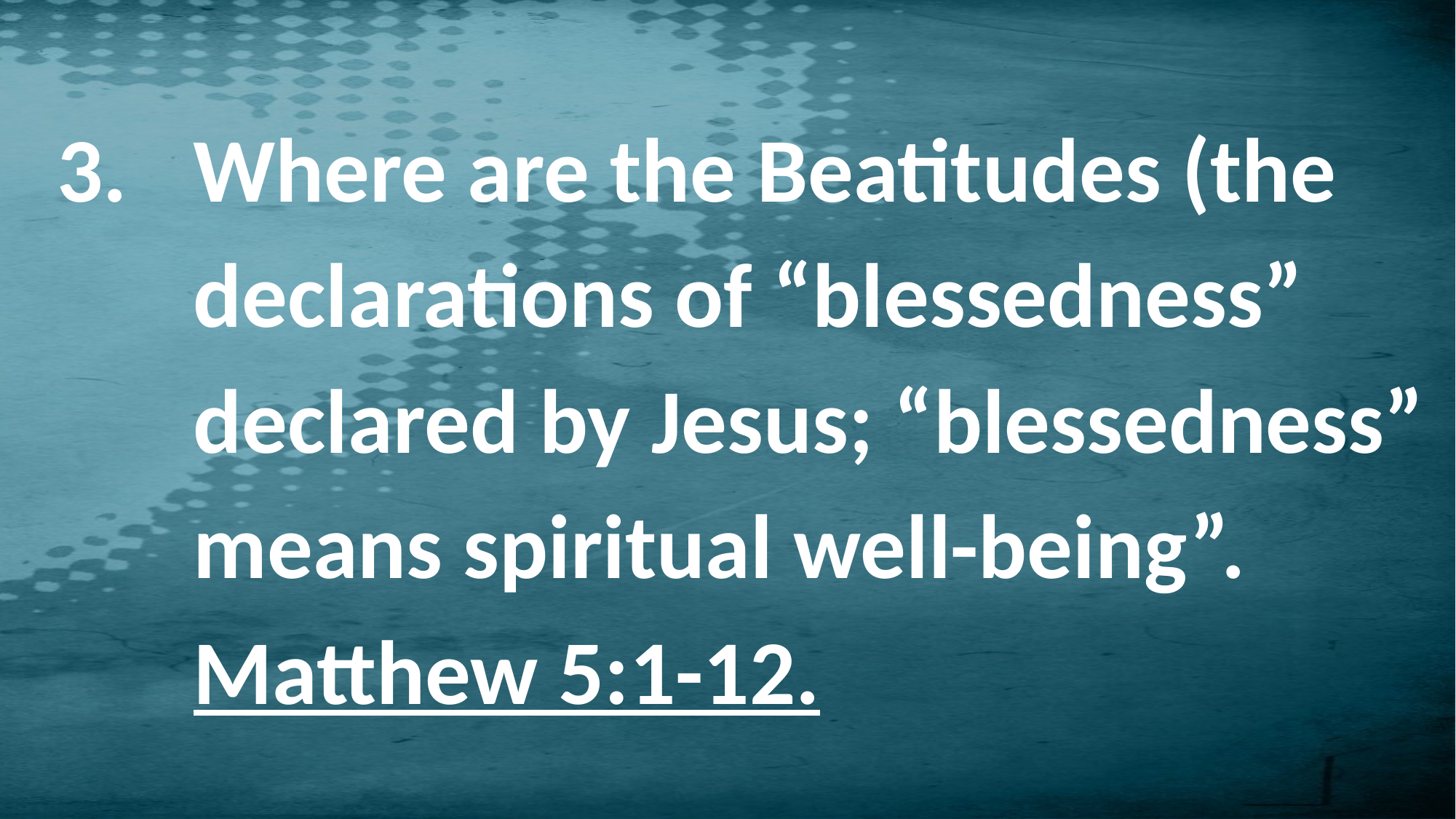

Where are the Beatitudes (the declarations of “blessedness” declared by Jesus; “blessedness” means spiritual well-being”.  Matthew 5:1-12.